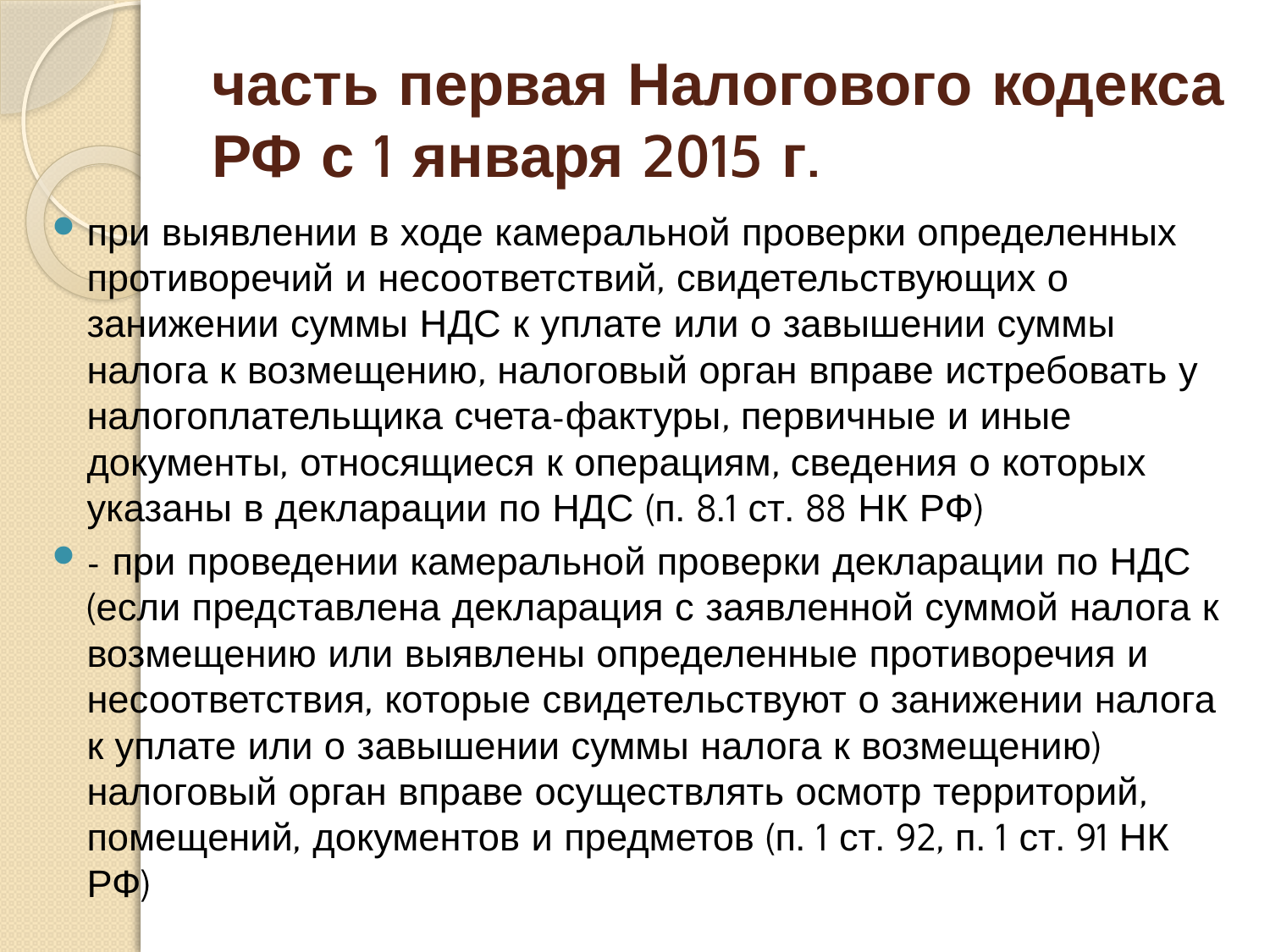

# часть первая Налогового кодекса РФ с 1 января 2015 г.
при выявлении в ходе камеральной проверки определенных противоречий и несоответствий, свидетельствующих о занижении суммы НДС к уплате или о завышении суммы налога к возмещению, налоговый орган вправе истребовать у налогоплательщика счета-фактуры, первичные и иные документы, относящиеся к операциям, сведения о которых указаны в декларации по НДС (п. 8.1 ст. 88 НК РФ)
- при проведении камеральной проверки декларации по НДС (если представлена декларация с заявленной суммой налога к возмещению или выявлены определенные противоречия и несоответствия, которые свидетельствуют о занижении налога к уплате или о завышении суммы налога к возмещению) налоговый орган вправе осуществлять осмотр территорий, помещений, документов и предметов (п. 1 ст. 92, п. 1 ст. 91 НК РФ)